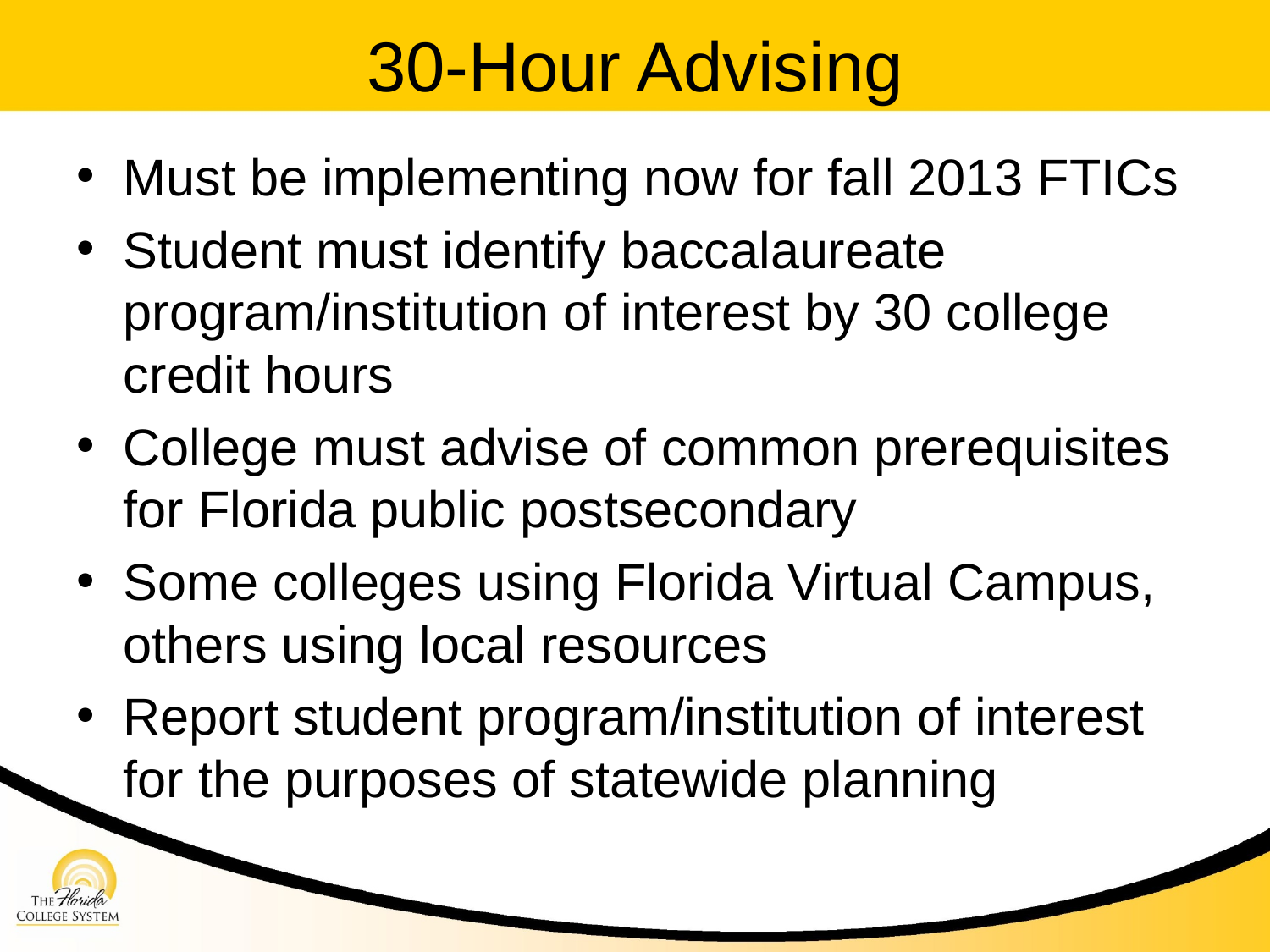

# 30-Hour Advising
Must be implementing now for fall 2013 FTICs
Student must identify baccalaureate program/institution of interest by 30 college credit hours
College must advise of common prerequisites for Florida public postsecondary
Some colleges using Florida Virtual Campus, others using local resources
Report student program/institution of interest for the purposes of statewide planning